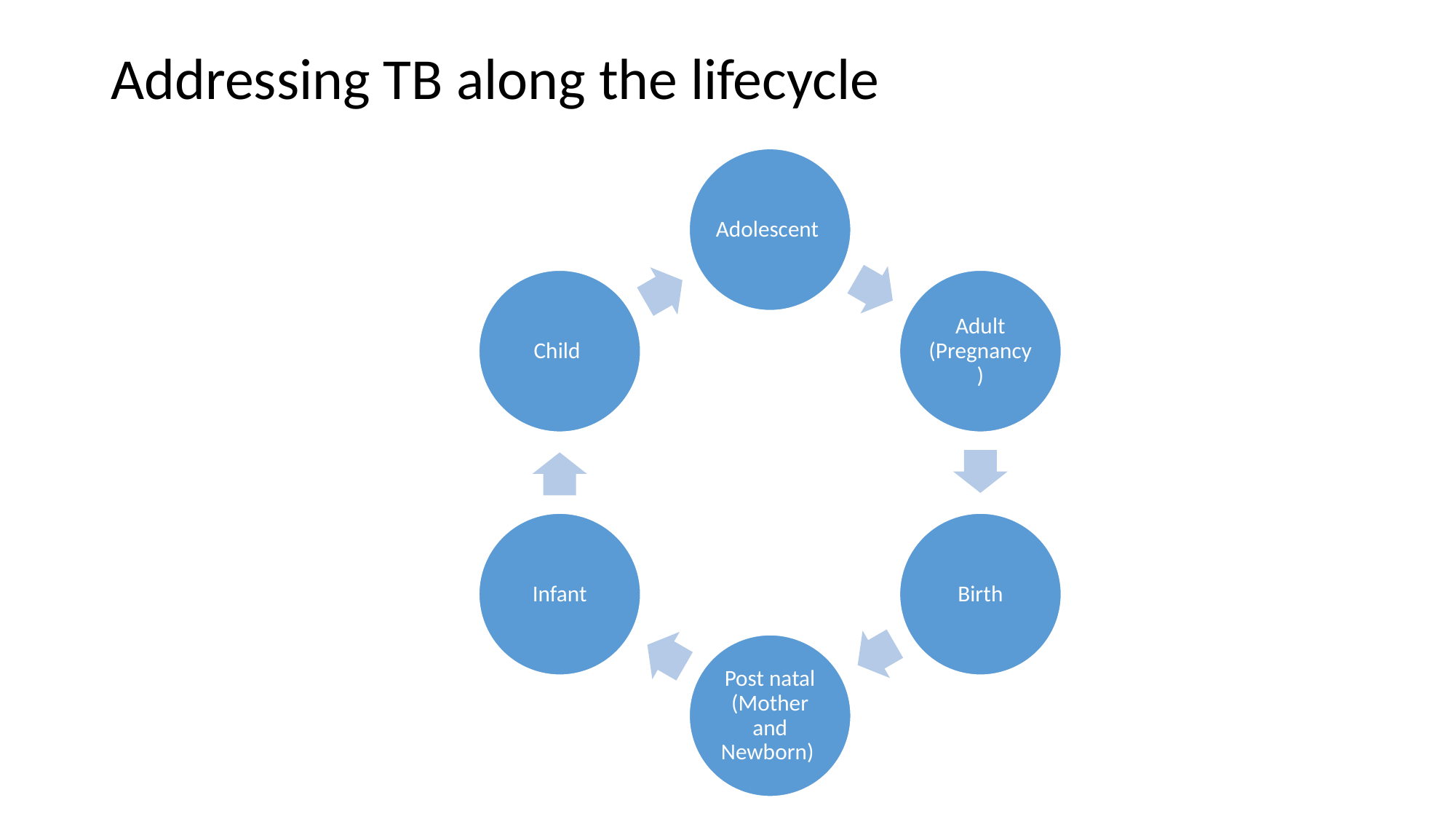

# Addressing TB along the lifecycle
Adolescent

Adult (Pregnancy)

Birth

Post natal (Mother and Newborn)

Infant

Child